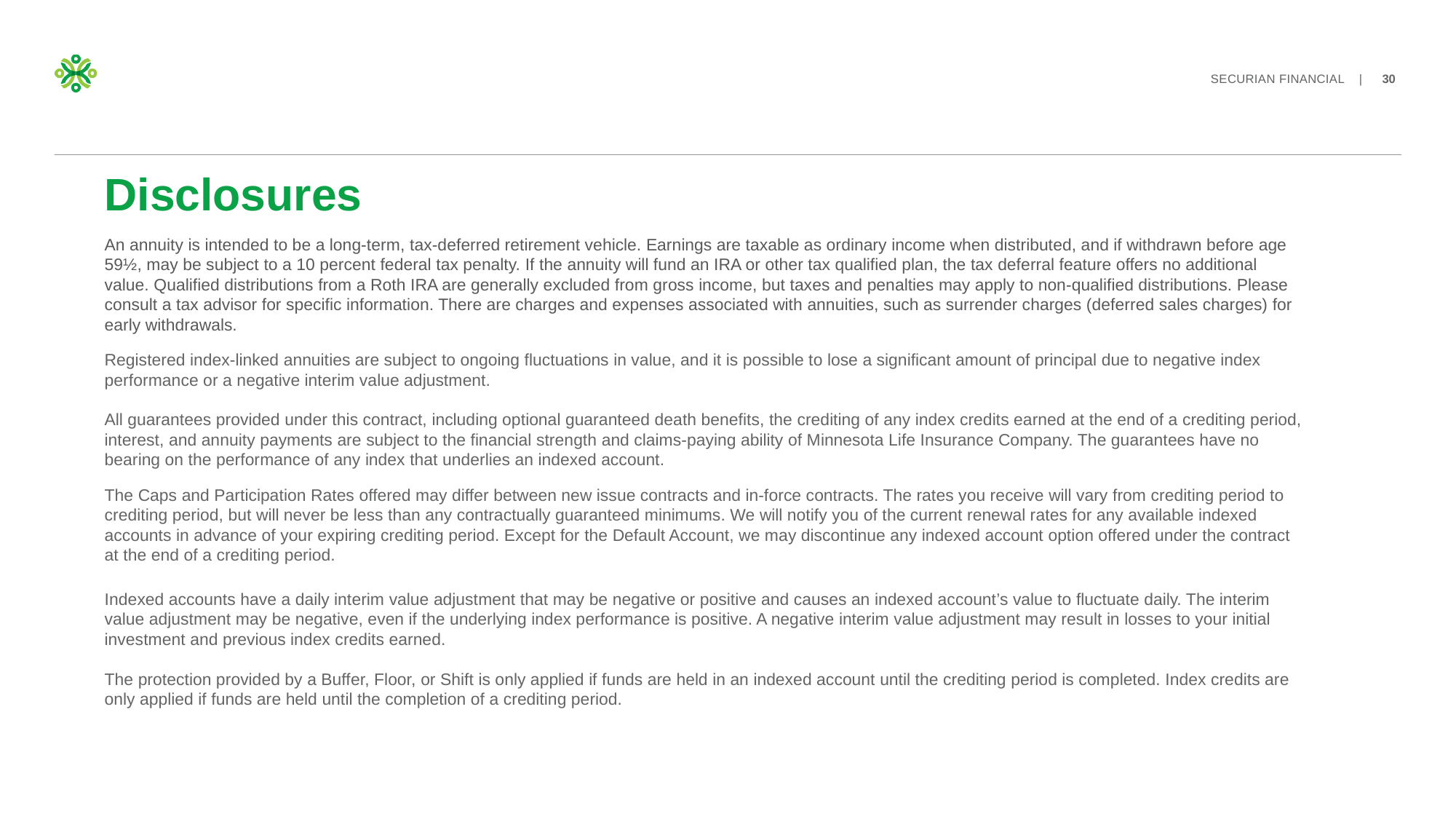

# Disclosures
An annuity is intended to be a long-term, tax-deferred retirement vehicle. Earnings are taxable as ordinary income when distributed, and if withdrawn before age 59½, may be subject to a 10 percent federal tax penalty. If the annuity will fund an IRA or other tax qualified plan, the tax deferral feature offers no additional value. Qualified distributions from a Roth IRA are generally excluded from gross income, but taxes and penalties may apply to non-qualified distributions. Please consult a tax advisor for specific information. There are charges and expenses associated with annuities, such as surrender charges (deferred sales charges) for early withdrawals.
Registered index-linked annuities are subject to ongoing fluctuations in value, and it is possible to lose a significant amount of principal due to negative index performance or a negative interim value adjustment.
All guarantees provided under this contract, including optional guaranteed death benefits, the crediting of any index credits earned at the end of a crediting period, interest, and annuity payments are subject to the financial strength and claims-paying ability of Minnesota Life Insurance Company. The guarantees have no bearing on the performance of any index that underlies an indexed account.
The Caps and Participation Rates offered may differ between new issue contracts and in-force contracts. The rates you receive will vary from crediting period to crediting period, but will never be less than any contractually guaranteed minimums. We will notify you of the current renewal rates for any available indexed accounts in advance of your expiring crediting period. Except for the Default Account, we may discontinue any indexed account option offered under the contract at the end of a crediting period.
Indexed accounts have a daily interim value adjustment that may be negative or positive and causes an indexed account’s value to fluctuate daily. The interim value adjustment may be negative, even if the underlying index performance is positive. A negative interim value adjustment may result in losses to your initial investment and previous index credits earned.
The protection provided by a Buffer, Floor, or Shift is only applied if funds are held in an indexed account until the crediting period is completed. Index credits are only applied if funds are held until the completion of a crediting period.